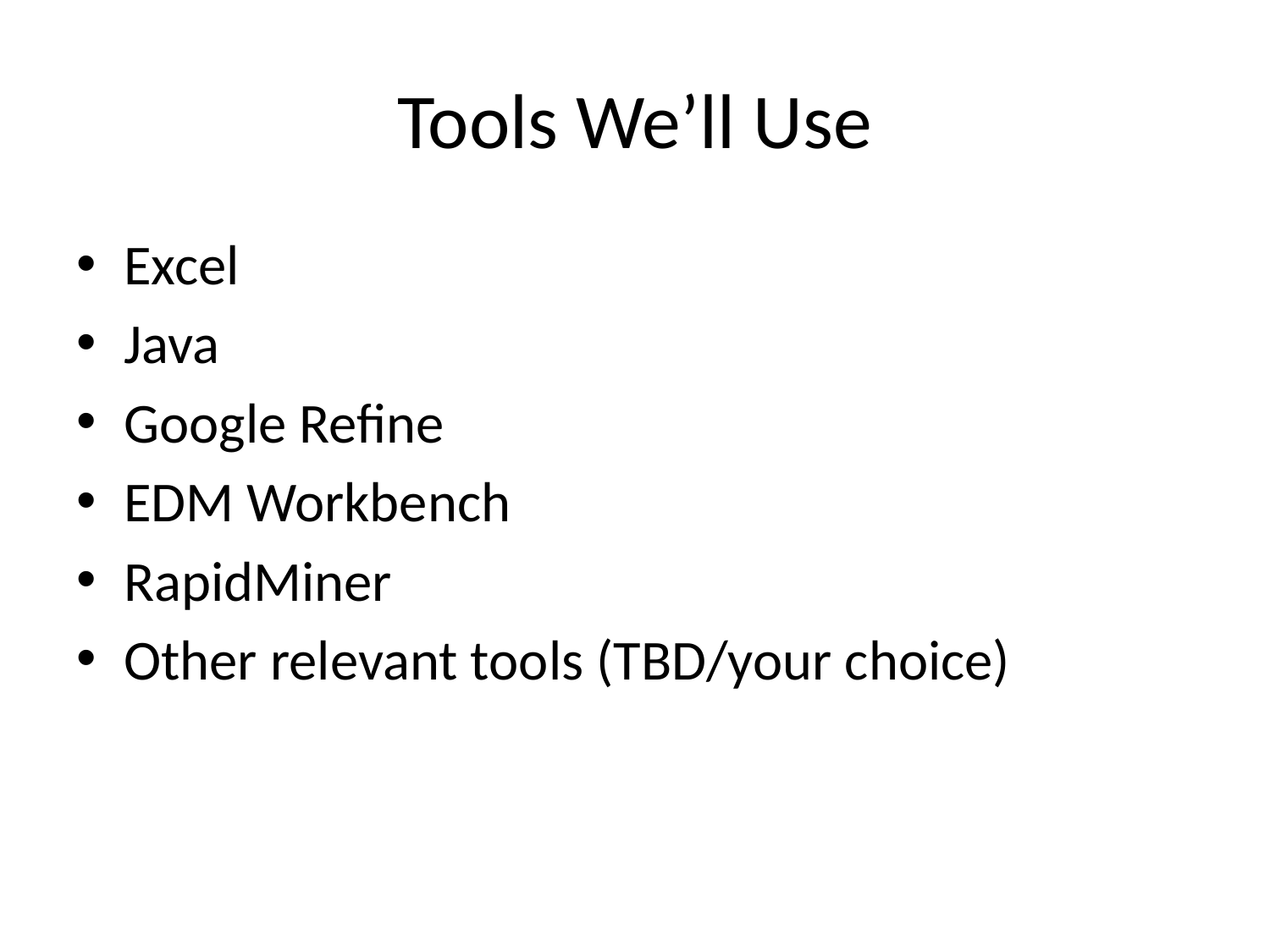

# Tools We’ll Use
Excel
Java
Google Refine
EDM Workbench
RapidMiner
Other relevant tools (TBD/your choice)